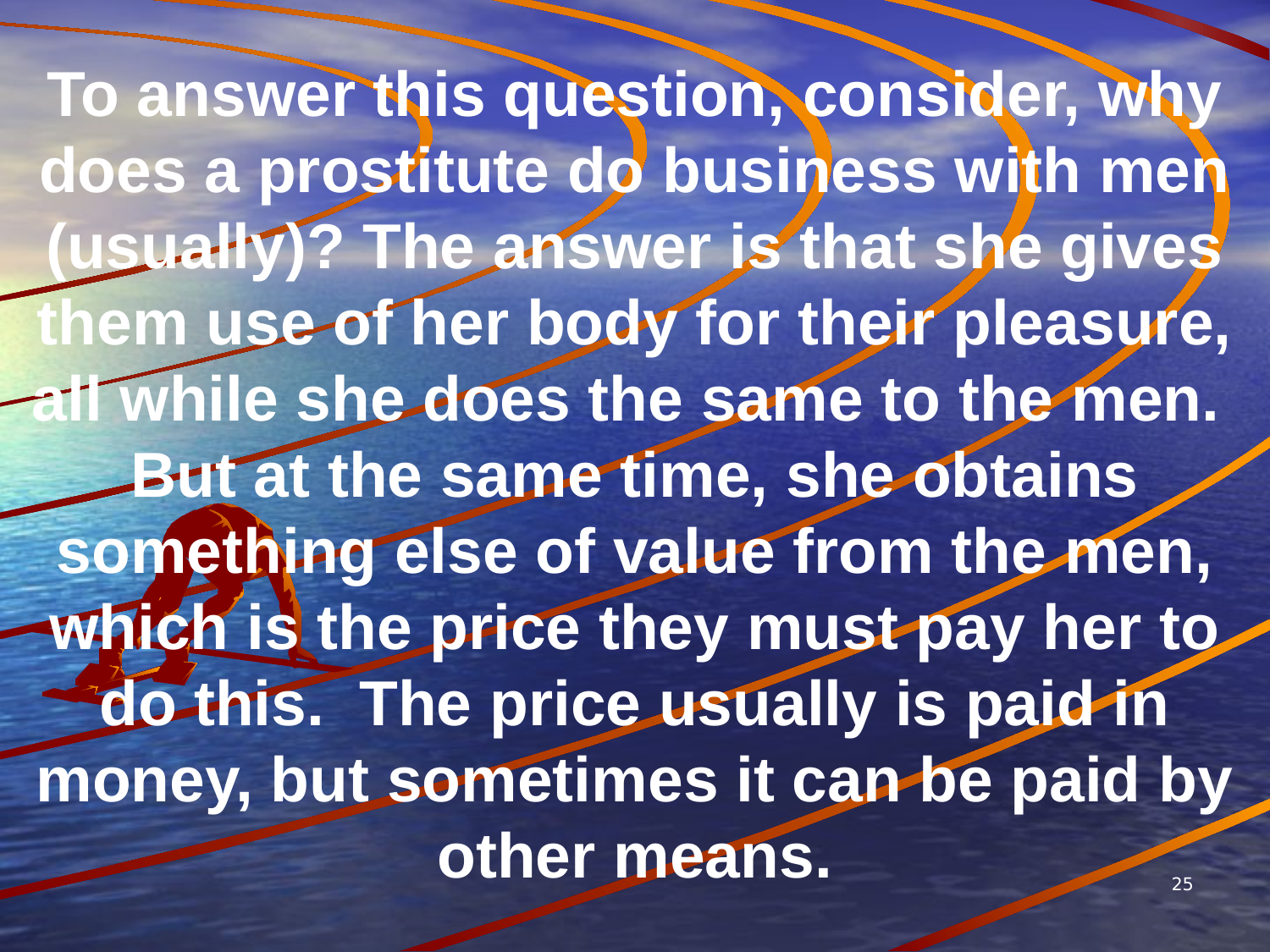

To answer this question, consider, why does a prostitute do business with men (usually)? The answer is that she gives them use of her body for their pleasure, all while she does the same to the men.  But at the same time, she obtains something else of value from the men, which is the price they must pay her to do this.  The price usually is paid in money, but sometimes it can be paid by other means.
25